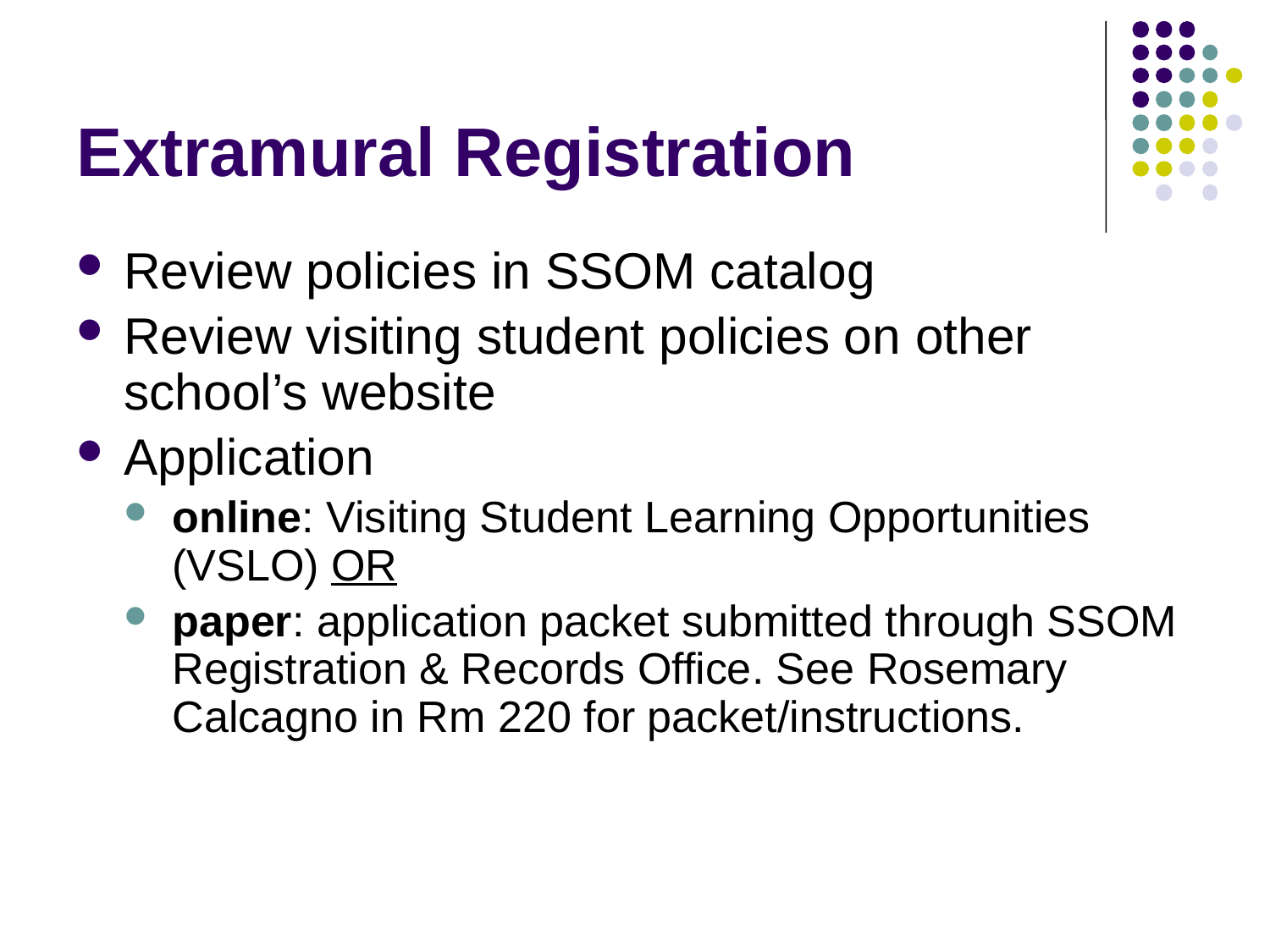

Extramural Registration
Review policies in SSOM catalog
Review visiting student policies on other school’s website
Application
online: Visiting Student Learning Opportunities (VSLO) OR
paper: application packet submitted through SSOM Registration & Records Office. See Rosemary Calcagno in Rm 220 for packet/instructions.